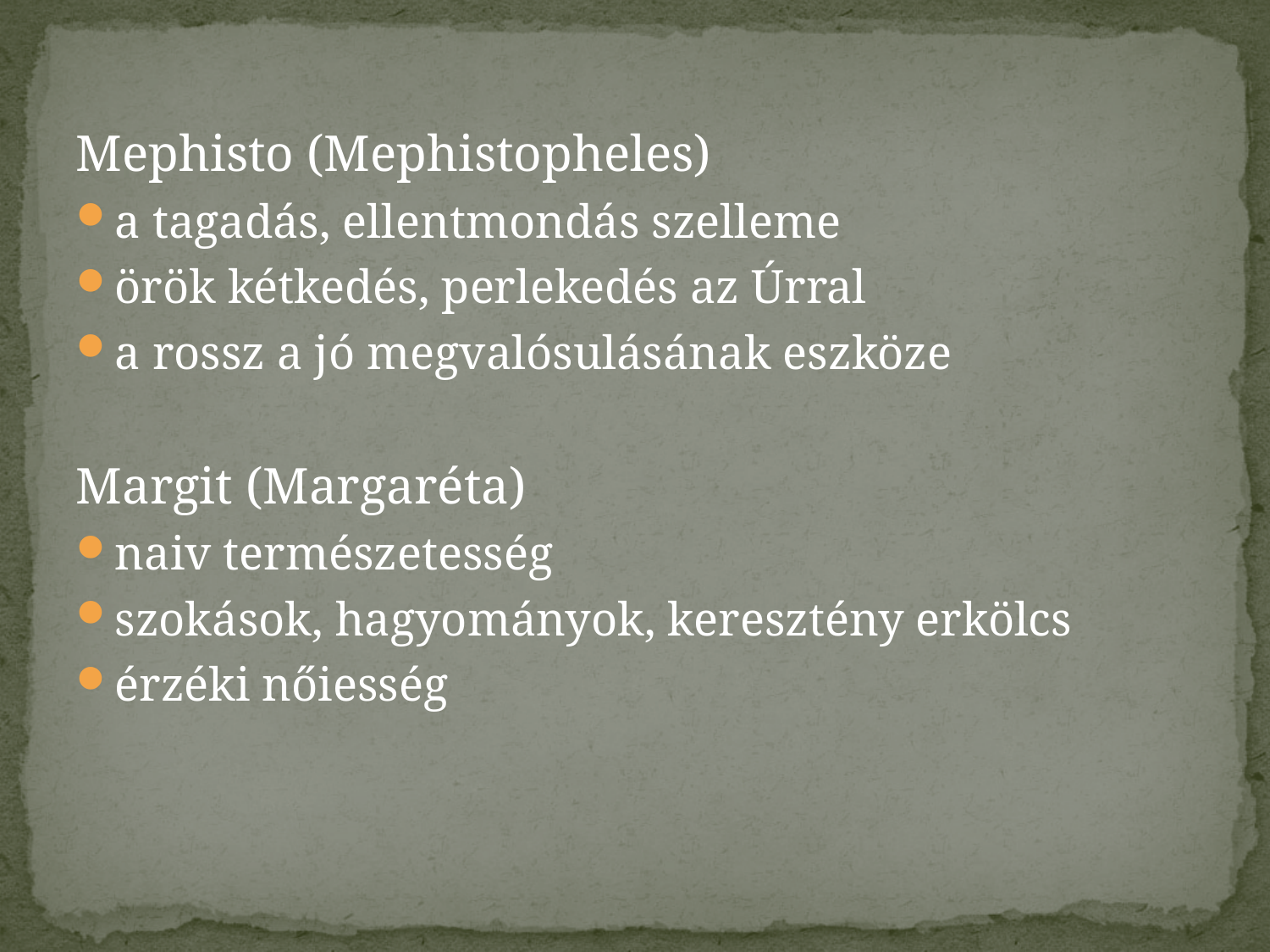

Mephisto (Mephistopheles)
a tagadás, ellentmondás szelleme
örök kétkedés, perlekedés az Úrral
a rossz a jó megvalósulásának eszköze

Margit (Margaréta)
naiv természetesség
szokások, hagyományok, keresztény erkölcs
érzéki nőiesség